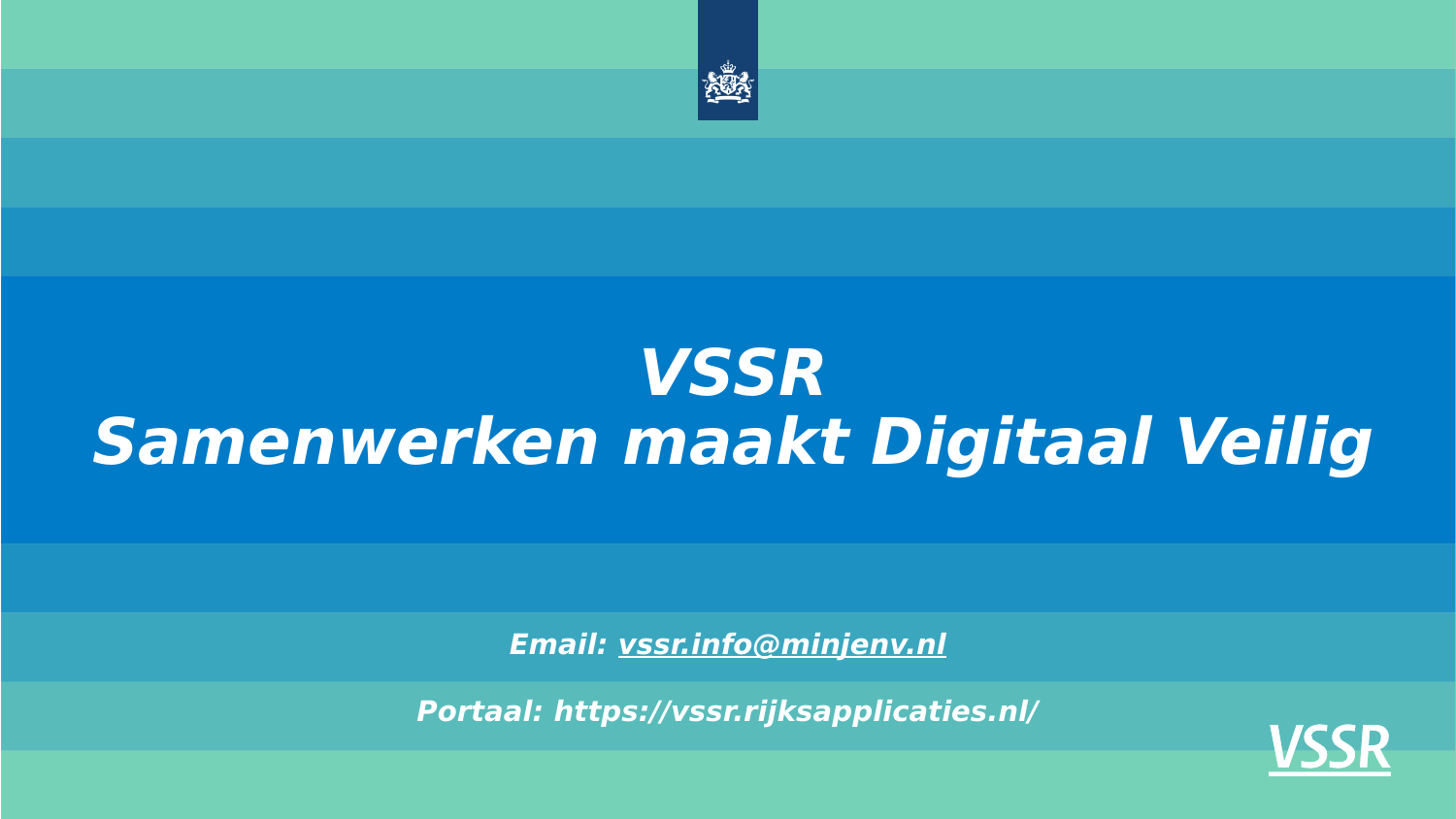

# VSSR Samenwerken maakt Digitaal Veilig
Email: vssr.info@minjenv.nl
Portaal: https://vssr.rijksapplicaties.nl/